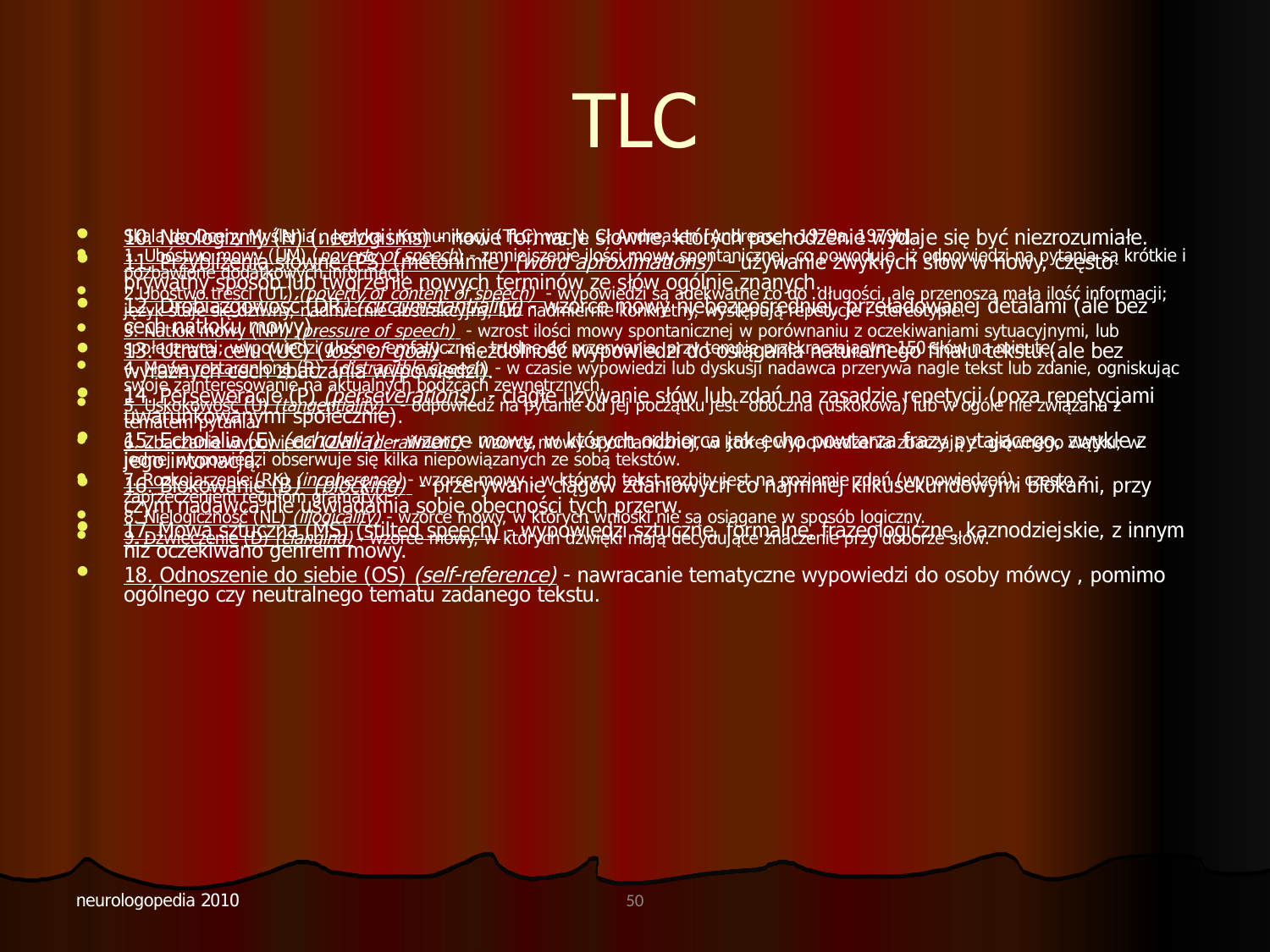

# TLC
Skala do Oceny Myślenia , Języka i Komunikacji (TLC) wg N. C. Andreasen [Andreasen-1979a, 1979b].
1. Ubóstwo mowy (UM) (poverty of speech) - zmniejszenie ilości mowy spontanicznej, co powoduje, iż odpowiedzi na pytania są krótkie i pozbawione dodatkowych informacji.
2.Ubóstwo treści (UT) (poverty of content of speech)  - wypowiedzi są adekwatne co do  długości, ale przenoszą małą ilość informacji; język staje się dziwny, nadmiernie abstrakcyjny, lub nadmiernie konkretny, występują repetycje i stereotypie.
3. Natłok mowy (NM) (pressure of speech)  - wzrost ilości mowy spontanicznej w porównaniu z oczekiwaniami sytuacyjnymi, lub społecznymi; wypowiedzi głośne, emfatyczne , trudne do przerwania, przy tempie przekraczającym 150 słów na minutę.
4. Mowa roztargniona (R)  (distracitble speech) - w czasie wypowiedzi lub dyskusji nadawca przerywa nagle tekst lub zdanie, ogniskując swoje zainteresowanie na aktualnych bodźcach zewnętrznych.
5. Uskokowość (U) (tangentiality)   - odpowiedź na pytanie od jej początku jest  oboczna (uskokowa) lub w ogóle nie związana z tematem pytania.
6. Zbaczanie wypowiedzi (ZW) (derailment) - wzorce mowy spontanicznej, w której wypowiedzenia zbaczają z  głównego wątku; w jednej wypowiedzi obserwuje się kilka niepowiązanych ze sobą tekstów.
7. Rozkojarzenie (RK) (incoherence) - wzorce mowy , w których tekst rozbity jest na poziomie zdań (wypowiedzeń), często z zaprzeczeniem regułom gramatyki.
8. Nielogiczność (NL) (illogicality) - wzorce mowy, w których wnioski nie są osiągane w sposób logiczny.
9. Dźwięczenie (D) (clanging) - wzorce mowy, w których dźwięki mają decydujące znaczenie przy doborze słów.
10. Neologizmy (N) (neologisms) - nowe formacje słowne, których pochodzenie wydaje się być niezrozumiałe.
11. Przybliżenia słowne (PS) (metonimie) (word aproximations)  - używanie zwykłych słów w nowy, często prywatny sposób lub tworzenie nowych terminów ze słów ogólnie znanych.
12. Drobiazgowość (DR) (circumstantiality) - wzorce mowy niebezpośredniej, przeładowanej detalami (ale bez cech natłoku mowy).
13. Utrata celu (UC) (loss of goal) - niezdolność wypowiedzi do osiągania naturalnego finału tekstu (ale bez wyraźnych cech zbaczania wypowiedzi).
14. Perseweracje (P) (perseverations)  - ciągłe używanie słów lub zdań na zasadzie repetycji (poza repetycjami uwarunkowanymi społecznie).
15. Echolalia (E) (echolalia)  - wzorce mowy, w których odbiorca jak echo powtarza frazy pytającego, zwykle z jego intonacją.
16. Blokowanie (B)  (blocking)  - przerywanie ciągów zdaniowych co najmniej kilkusekundowymi blokami, przy czym nadawca nie uświadamia sobie obecności tych przerw.
17. Mowa sztuczna (MS) (stilted speech) - wypowiedzi sztuczne, formalne, frazeologiczne, kaznodziejskie, z innym niż oczekiwano genrem mowy.
18. Odnoszenie do siebie (OS) (self-reference) - nawracanie tematyczne wypowiedzi do osoby mówcy , pomimo ogólnego czy neutralnego tematu zadanego tekstu.

neurologopedia 2010
50